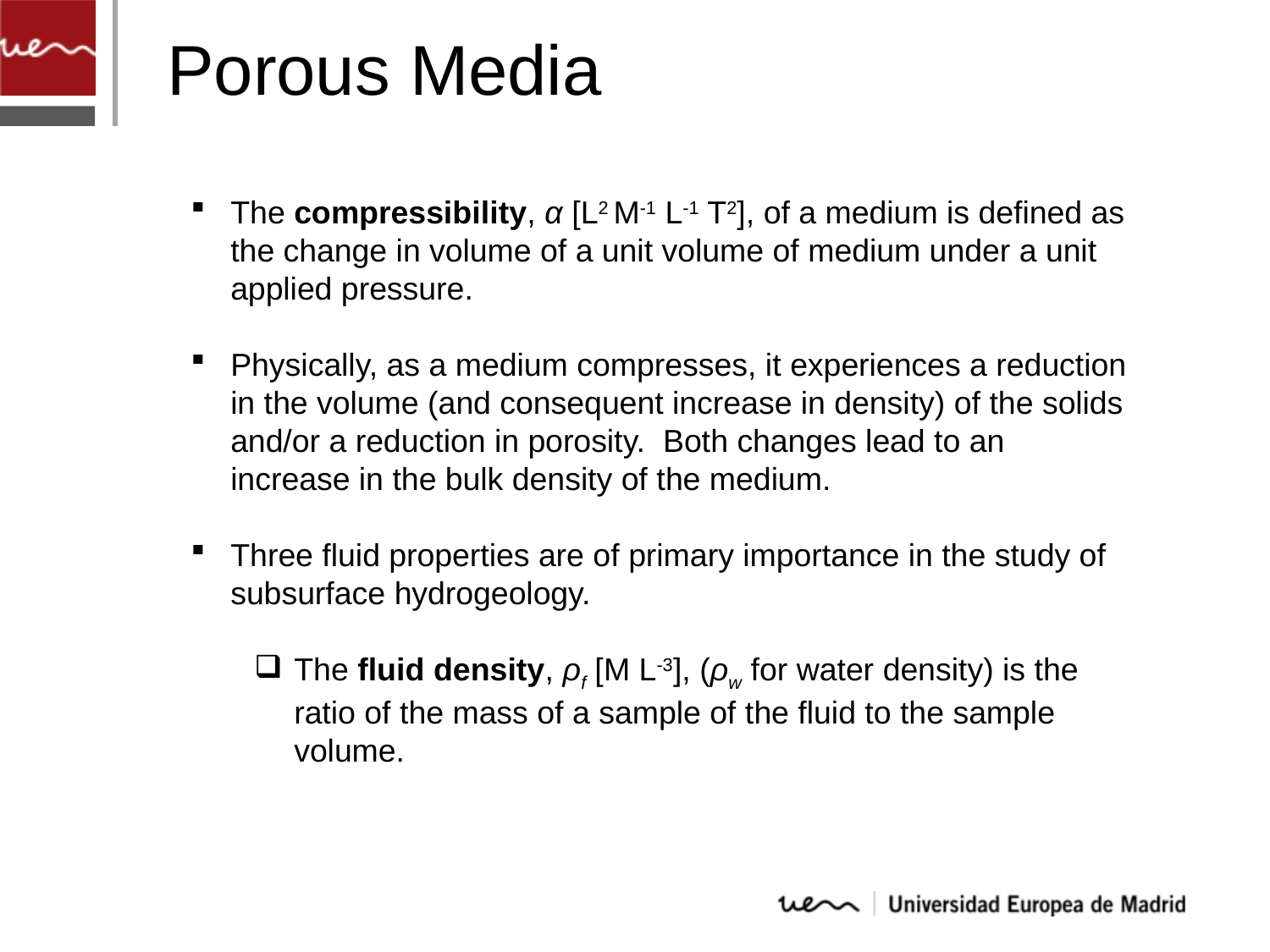

Porous Media
The compressibility, α [L2 M-1 L-1 T2], of a medium is defined as the change in volume of a unit volume of medium under a unit applied pressure.

Physically, as a medium compresses, it experiences a reduction in the volume (and consequent increase in density) of the solids and/or a reduction in porosity.  Both changes lead to an increase in the bulk density of the medium.

Three fluid properties are of primary importance in the study of subsurface hydrogeology.

The fluid density, ρf [M L-3], (ρw for water density) is the ratio of the mass of a sample of the fluid to the sample volume.